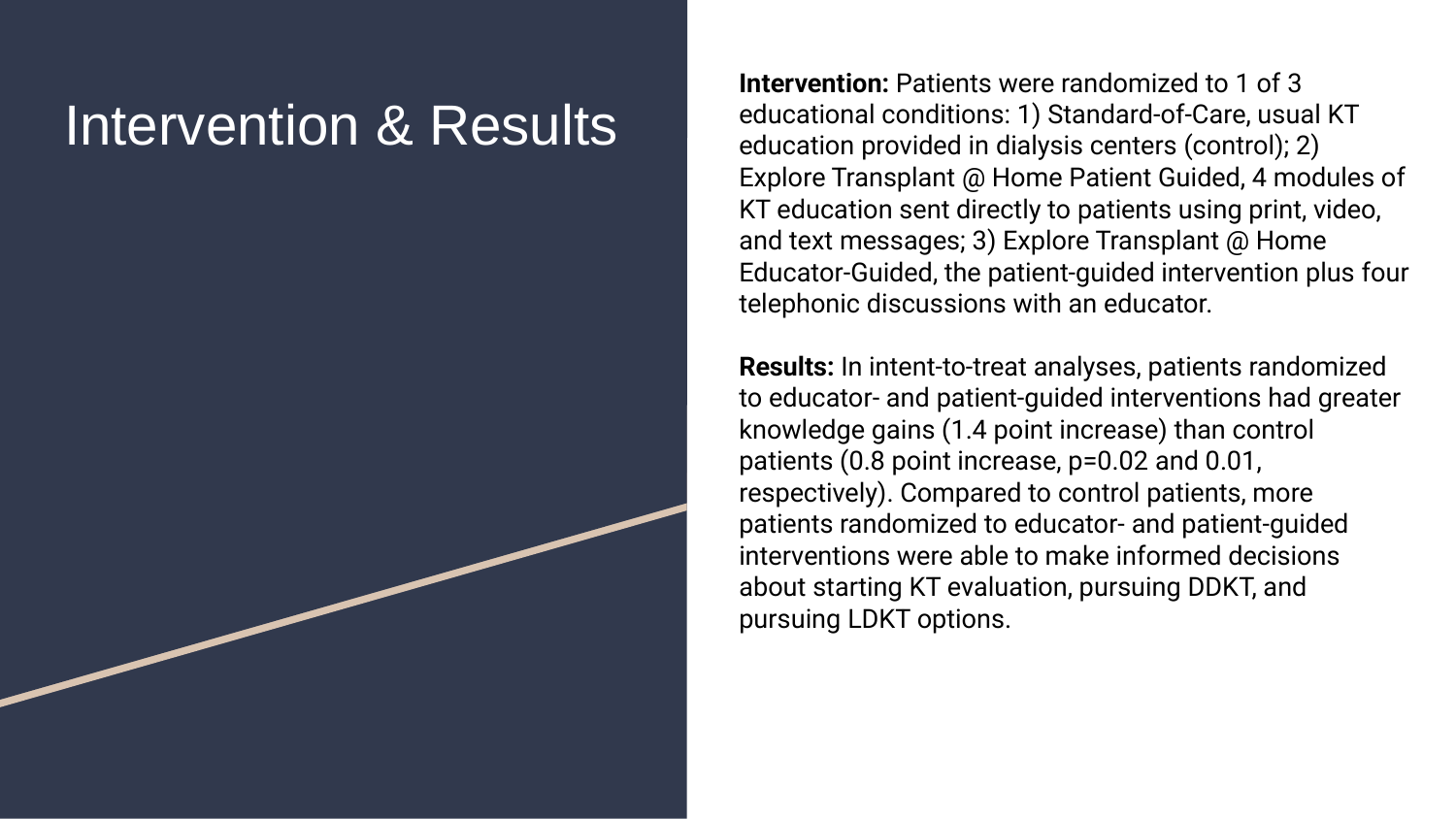

Intervention: Patients were randomized to 1 of 3 educational conditions: 1) Standard-of-Care, usual KT education provided in dialysis centers (control); 2) Explore Transplant @ Home Patient Guided, 4 modules of KT education sent directly to patients using print, video, and text messages; 3) Explore Transplant @ Home Educator-Guided, the patient-guided intervention plus four telephonic discussions with an educator.

Results: In intent-to-treat analyses, patients randomized to educator- and patient-guided interventions had greater knowledge gains (1.4 point increase) than control patients (0.8 point increase, p=0.02 and 0.01, respectively). Compared to control patients, more patients randomized to educator- and patient-guided interventions were able to make informed decisions about starting KT evaluation, pursuing DDKT, and pursuing LDKT options.

# Intervention & Results